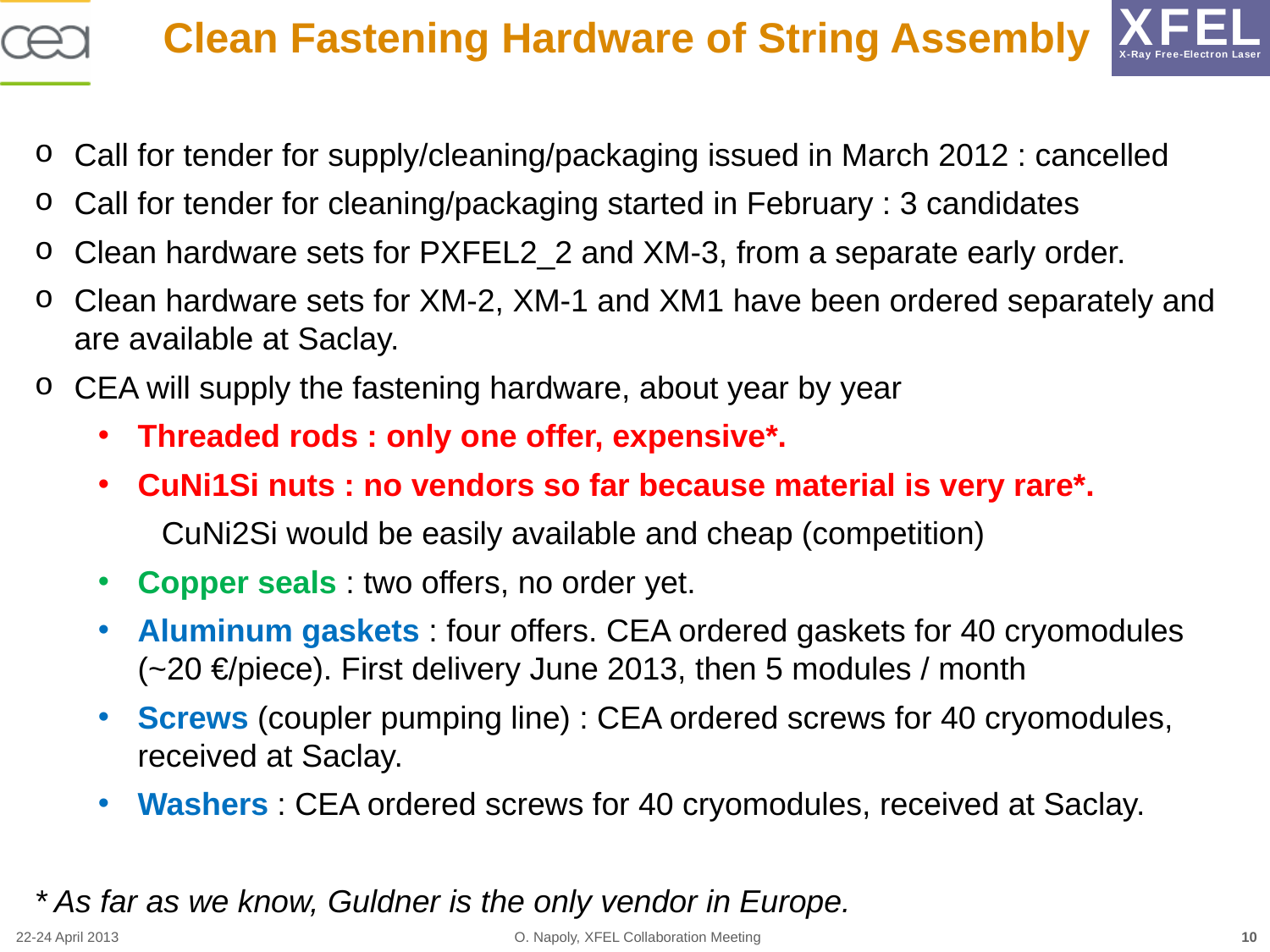

Clean Fastening Hardware of String Assembly
Call for tender for supply/cleaning/packaging issued in March 2012 : cancelled
Call for tender for cleaning/packaging started in February : 3 candidates
Clean hardware sets for PXFEL2_2 and XM-3, from a separate early order.
Clean hardware sets for XM-2, XM-1 and XM1 have been ordered separately and are available at Saclay.
CEA will supply the fastening hardware, about year by year
Threaded rods : only one offer, expensive*.
CuNi1Si nuts : no vendors so far because material is very rare*.
CuNi2Si would be easily available and cheap (competition)
Copper seals : two offers, no order yet.
Aluminum gaskets : four offers. CEA ordered gaskets for 40 cryomodules (~20 €/piece). First delivery June 2013, then 5 modules / month
Screws (coupler pumping line) : CEA ordered screws for 40 cryomodules, received at Saclay.
Washers : CEA ordered screws for 40 cryomodules, received at Saclay.

* As far as we know, Guldner is the only vendor in Europe.
22-24 April 2013
O. Napoly, XFEL Collaboration Meeting
10